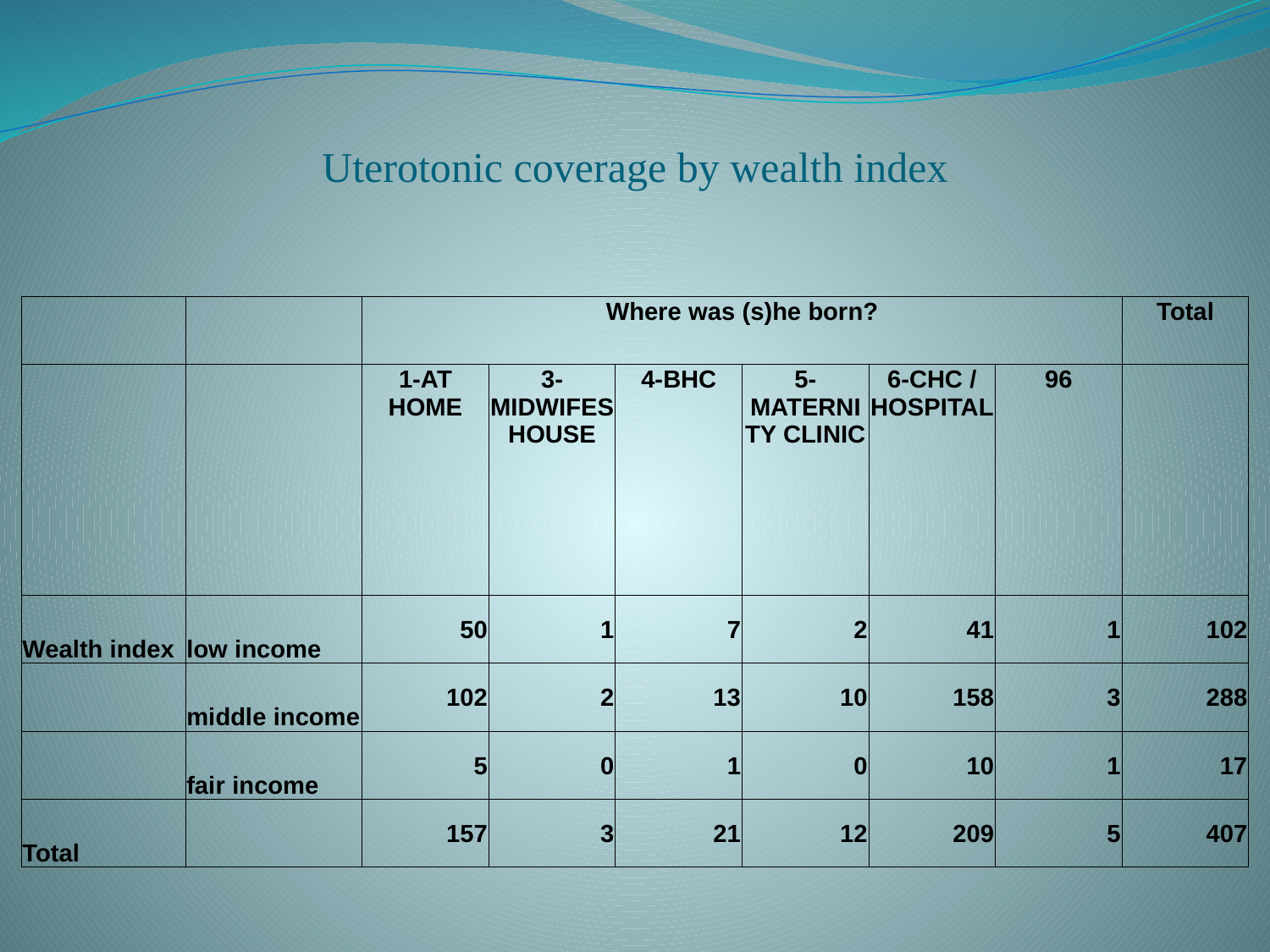

# Uterotonic coverage by wealth index
|  |  | Where was (s)he born? |  |  |  |  |  | Total |
| --- | --- | --- | --- | --- | --- | --- | --- | --- |
|  |  | 1-AT HOME | 3-MIDWIFES HOUSE | 4-BHC | 5-MATERNITY CLINIC | 6-CHC / HOSPITAL | 96 |  |
| Wealth index | low income | 50 | 1 | 7 | 2 | 41 | 1 | 102 |
|  | middle income | 102 | 2 | 13 | 10 | 158 | 3 | 288 |
|  | fair income | 5 | 0 | 1 | 0 | 10 | 1 | 17 |
| Total |  | 157 | 3 | 21 | 12 | 209 | 5 | 407 |